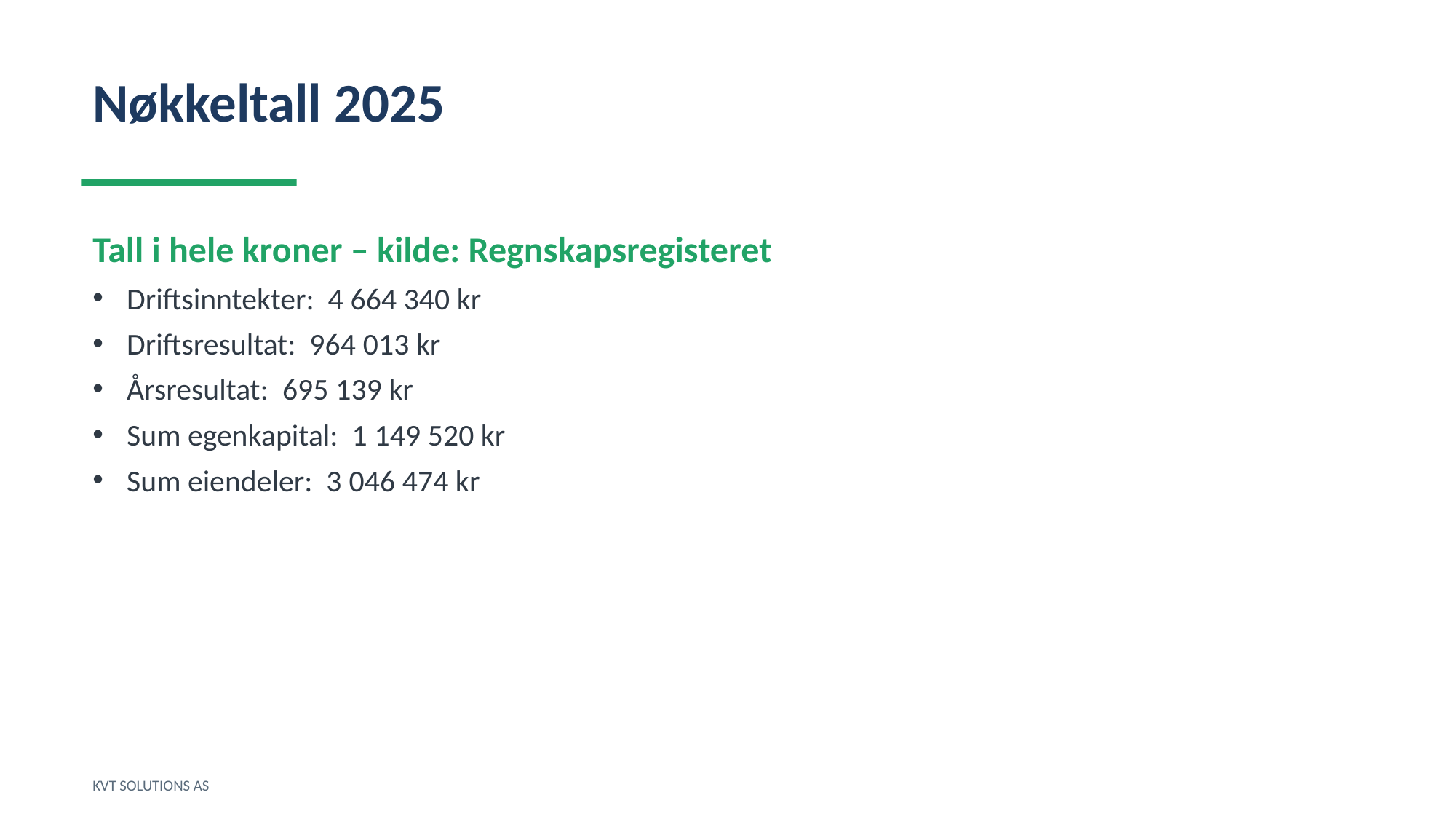

Nøkkeltall 2025

Tall i hele kroner – kilde: Regnskapsregisteret
Driftsinntekter:  4 664 340 kr
Driftsresultat:  964 013 kr
Årsresultat:  695 139 kr
Sum egenkapital:  1 149 520 kr
Sum eiendeler:  3 046 474 kr
KVT SOLUTIONS AS